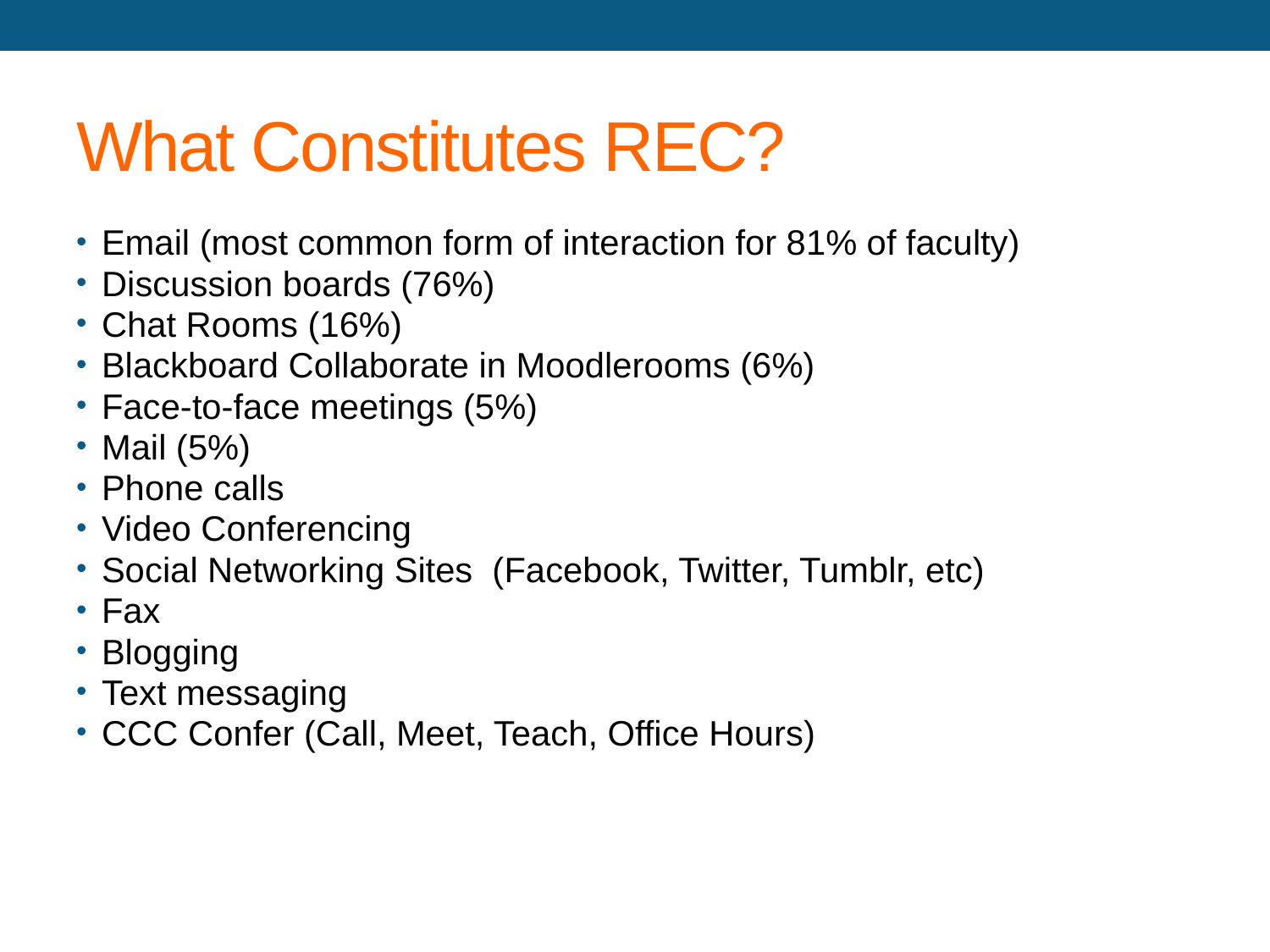

# What Constitutes REC?
Email (most common form of interaction for 81% of faculty)
Discussion boards (76%)
Chat Rooms (16%)
Blackboard Collaborate in Moodlerooms (6%)
Face-to-face meetings (5%)
Mail (5%)
Phone calls
Video Conferencing
Social Networking Sites  (Facebook, Twitter, Tumblr, etc)
Fax
Blogging
Text messaging
CCC Confer (Call, Meet, Teach, Office Hours)